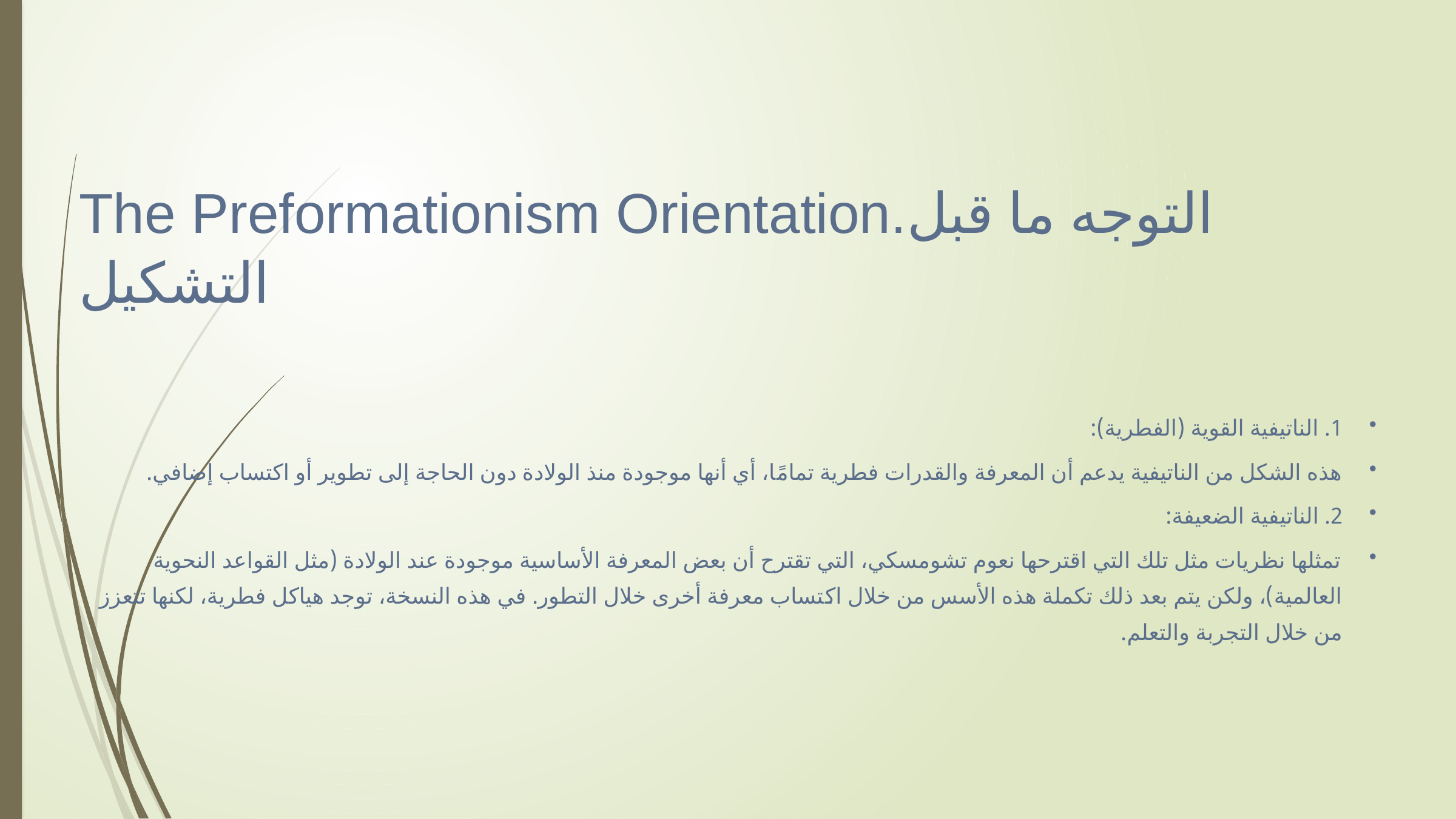

The Preformationism Orientation.التوجه ما قبل التشكيل

1. الناتيفية القوية (الفطرية):
هذه الشكل من الناتيفية يدعم أن المعرفة والقدرات فطرية تمامًا، أي أنها موجودة منذ الولادة دون الحاجة إلى تطوير أو اكتساب إضافي.
2. الناتيفية الضعيفة:
تمثلها نظريات مثل تلك التي اقترحها نعوم تشومسكي، التي تقترح أن بعض المعرفة الأساسية موجودة عند الولادة (مثل القواعد النحوية العالمية)، ولكن يتم بعد ذلك تكملة هذه الأسس من خلال اكتساب معرفة أخرى خلال التطور. في هذه النسخة، توجد هياكل فطرية، لكنها تتعزز من خلال التجربة والتعلم.